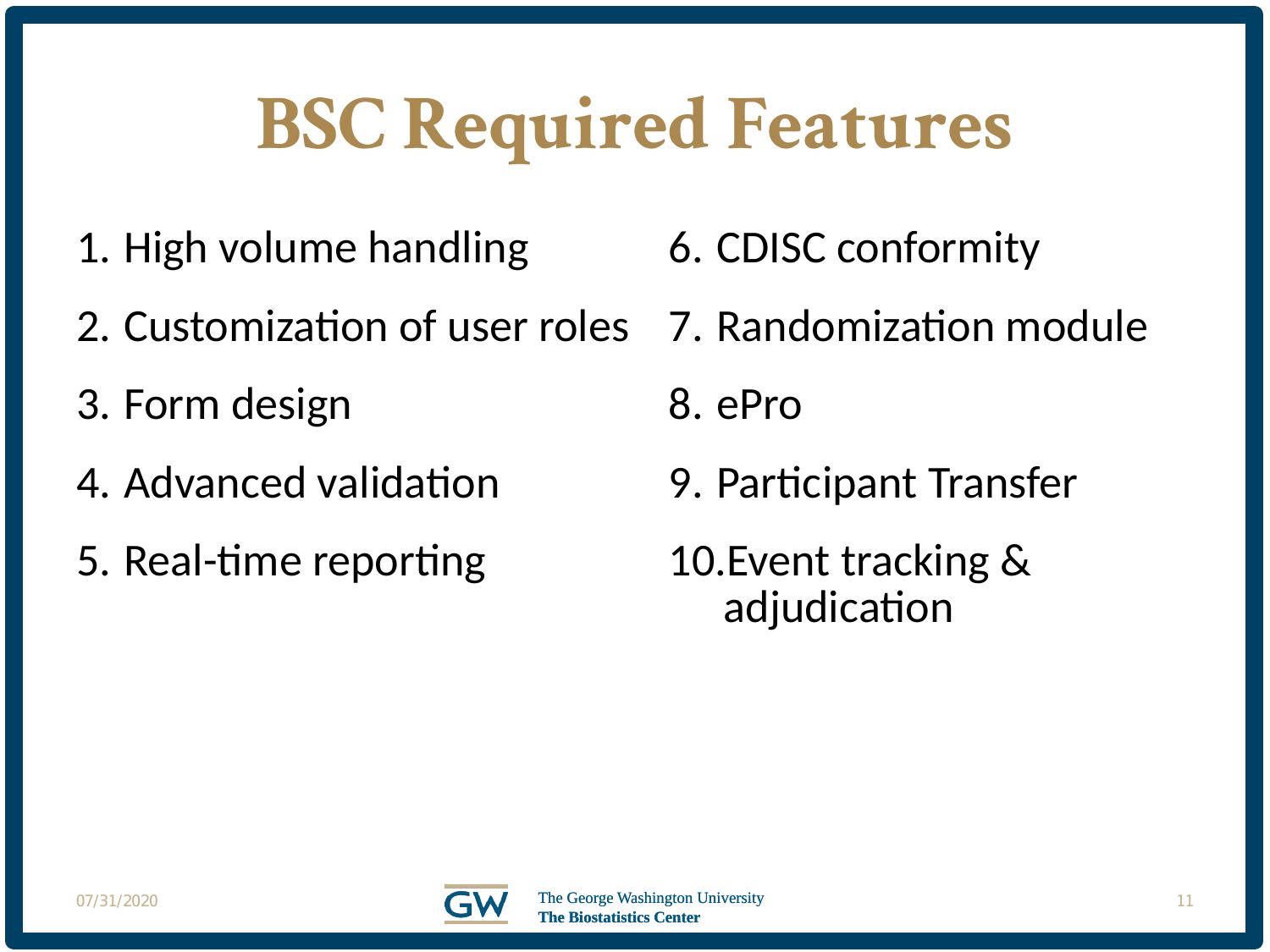

# BSC Required Features
| High volume handling | CDISC conformity |
| --- | --- |
| Customization of user roles | Randomization module |
| Form design | ePro |
| Advanced validation | Participant Transfer |
| Real-time reporting | Event tracking & adjudication |
07/31/2020
11